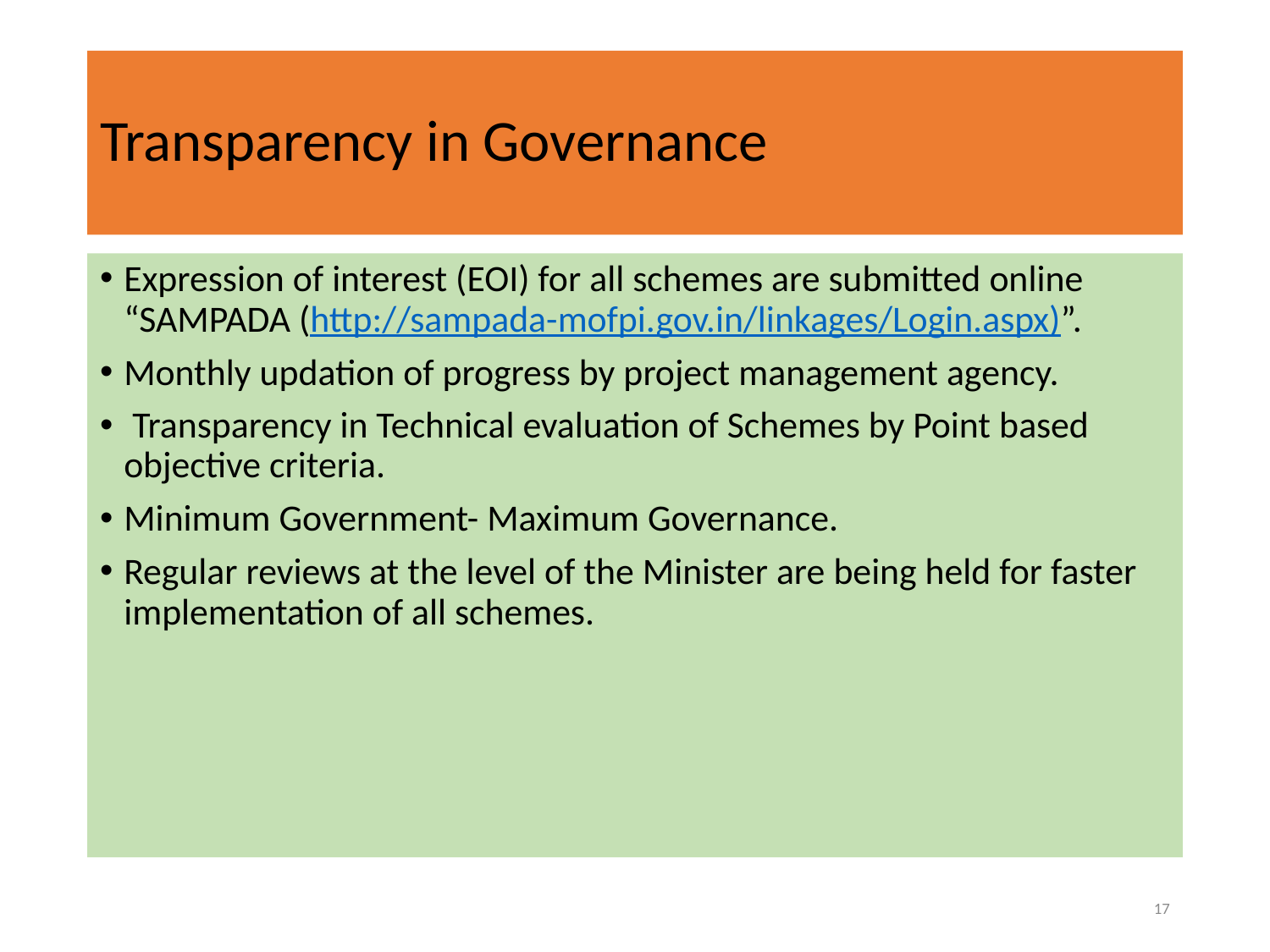

# Transparency in Governance
Expression of interest (EOI) for all schemes are submitted online “SAMPADA (http://sampada-mofpi.gov.in/linkages/Login.aspx)”.
Monthly updation of progress by project management agency.
 Transparency in Technical evaluation of Schemes by Point based objective criteria.
Minimum Government- Maximum Governance.
Regular reviews at the level of the Minister are being held for faster implementation of all schemes.

17